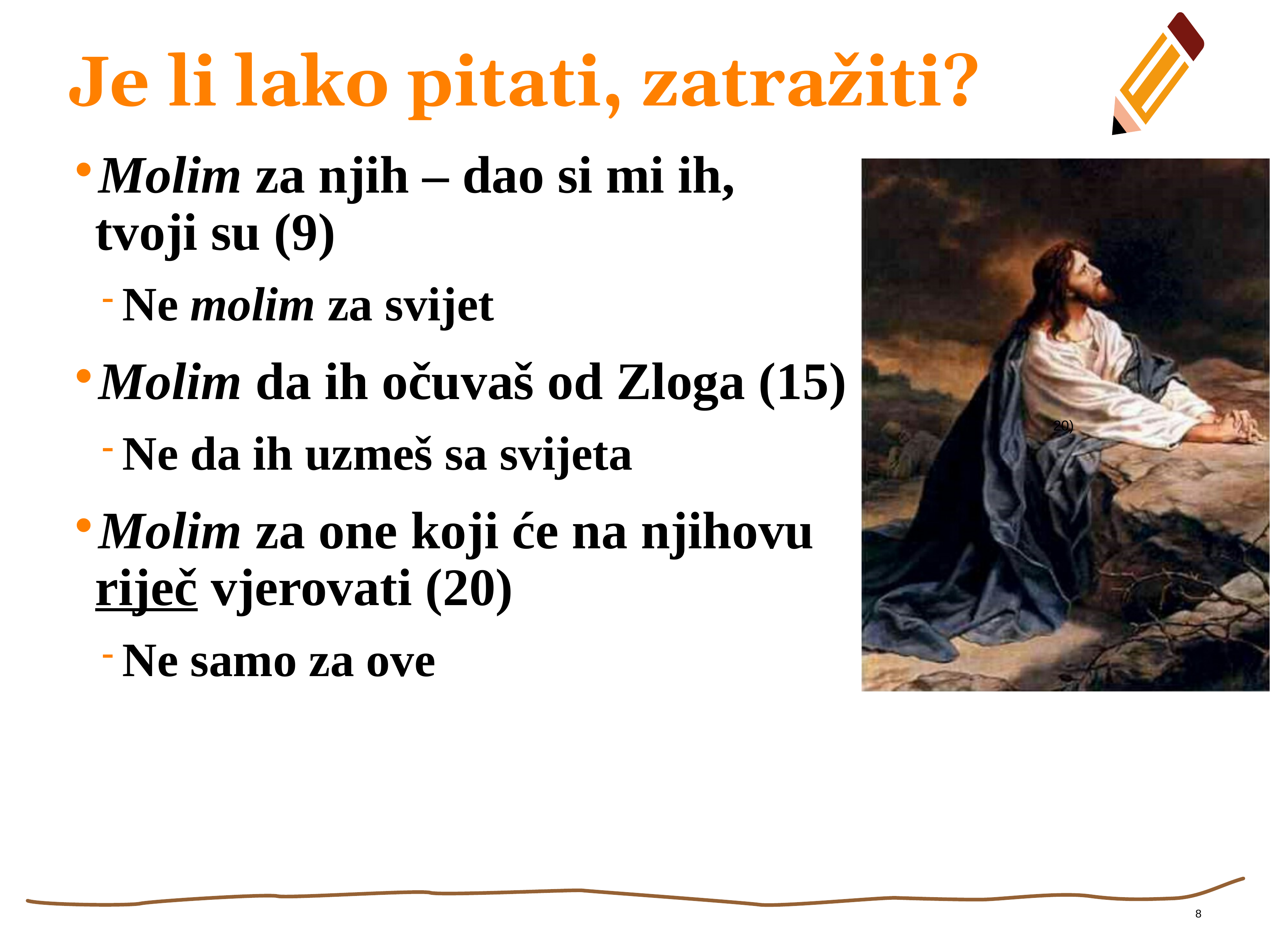

# Je li lako pitati, zatražiti?
Molim za njih – dao si mi ih,
tvoji su (9)
Ne molim za svijet
Molim da ih očuvaš od Zloga (15)
Ne da ih uzmeš sa svijeta
Molim za one koji će na njihovu
riječ vjerovati (20)
Ne samo za ove
20)
8